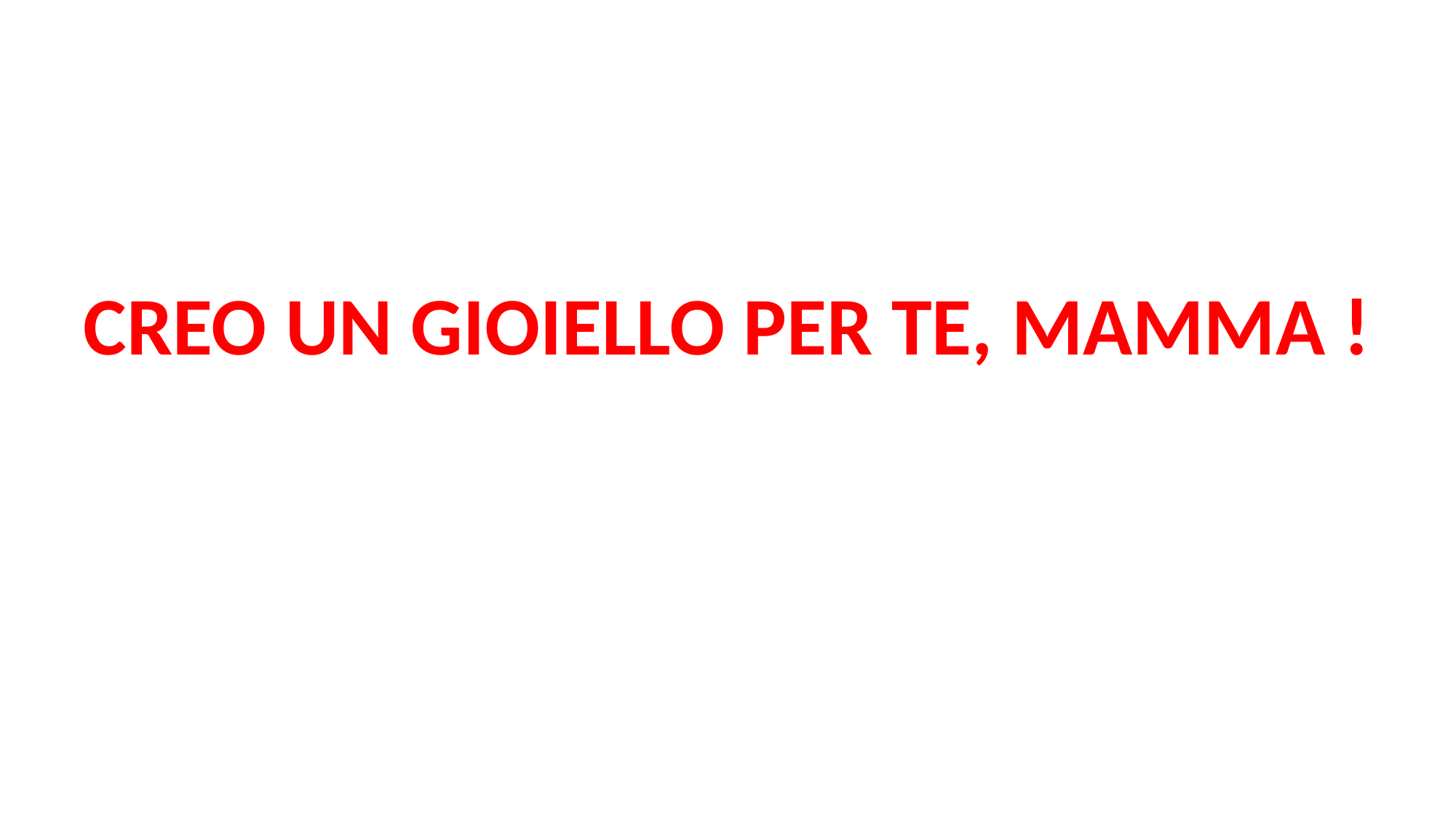

CREO UN GIOIELLO PER TE, MAMMA !